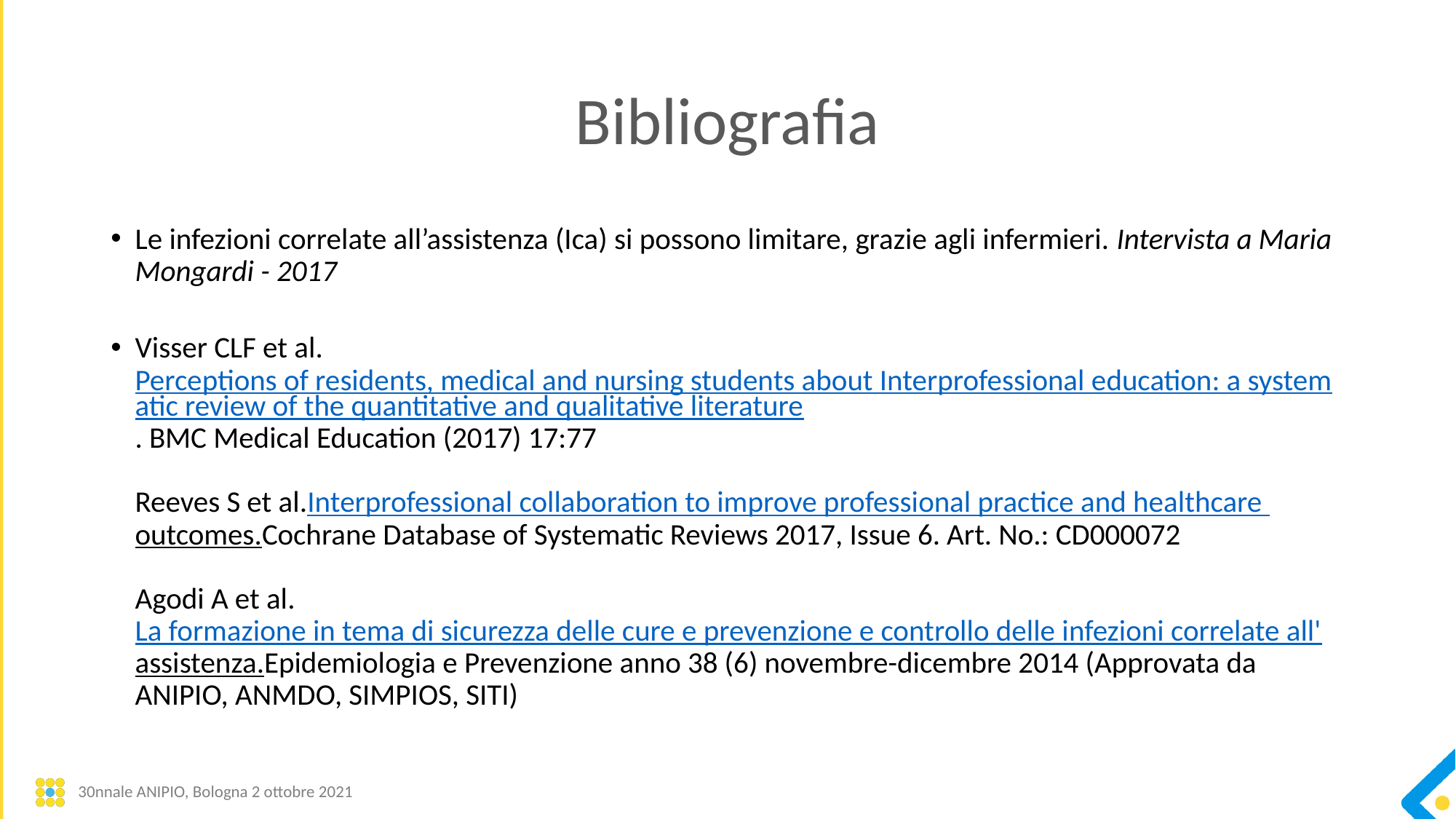

# Bibliografia
Le infezioni correlate all’assistenza (Ica) si possono limitare, grazie agli infermieri. Intervista a Maria Mongardi - 2017
Visser CLF et al. Perceptions of residents, medical and nursing students about Interprofessional education: a systematic review of the quantitative and qualitative literature. BMC Medical Education (2017) 17:77
Reeves S et al.Interprofessional collaboration to improve professional practice and healthcare outcomes.Cochrane Database of Systematic Reviews 2017, Issue 6. Art. No.: CD000072
Agodi A et al.  La formazione in tema di sicurezza delle cure e prevenzione e controllo delle infezioni correlate all'assistenza.Epidemiologia e Prevenzione anno 38 (6) novembre-dicembre 2014 (Approvata da ANIPIO, ANMDO, SIMPIOS, SITI)